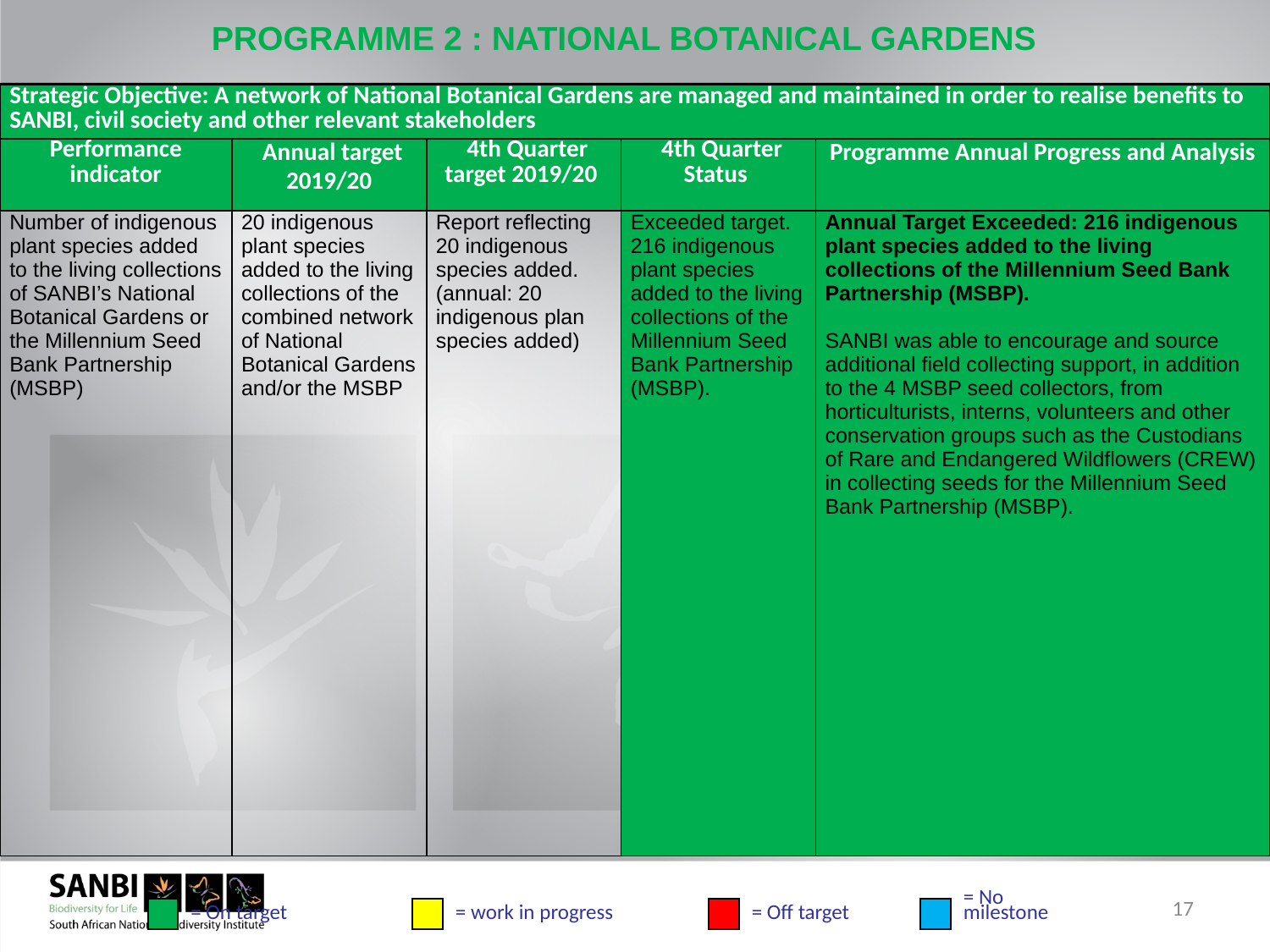

# PROGRAMME 2 : NATIONAL BOTANICAL GARDENS
| Strategic Objective: A network of National Botanical Gardens are managed and maintained in order to realise benefits to SANBI, civil society and other relevant stakeholders |  |  |  |  |
| --- | --- | --- | --- | --- |
| Performance indicator | Annual target 2019/20 | 4th Quarter target 2019/20 | 4th Quarter Status | Programme Annual Progress and Analysis |
| Number of indigenous plant species added to the living collections of SANBI’s National Botanical Gardens or the Millennium Seed Bank Partnership (MSBP) | 20 indigenous plant species added to the living collections of the combined network of National Botanical Gardens and/or the MSBP | Report reflecting 20 indigenous species added. (annual: 20 indigenous plan species added) | Exceeded target. 216 indigenous plant species added to the living collections of the Millennium Seed Bank Partnership (MSBP). | Annual Target Exceeded: 216 indigenous plant species added to the living collections of the Millennium Seed Bank Partnership (MSBP). SANBI was able to encourage and source additional field collecting support, in addition to the 4 MSBP seed collectors, from horticulturists, interns, volunteers and other conservation groups such as the Custodians of Rare and Endangered Wildflowers (CREW) in collecting seeds for the Millennium Seed Bank Partnership (MSBP). |

17
= On target
= work in progress
= Off target

= No
milestone